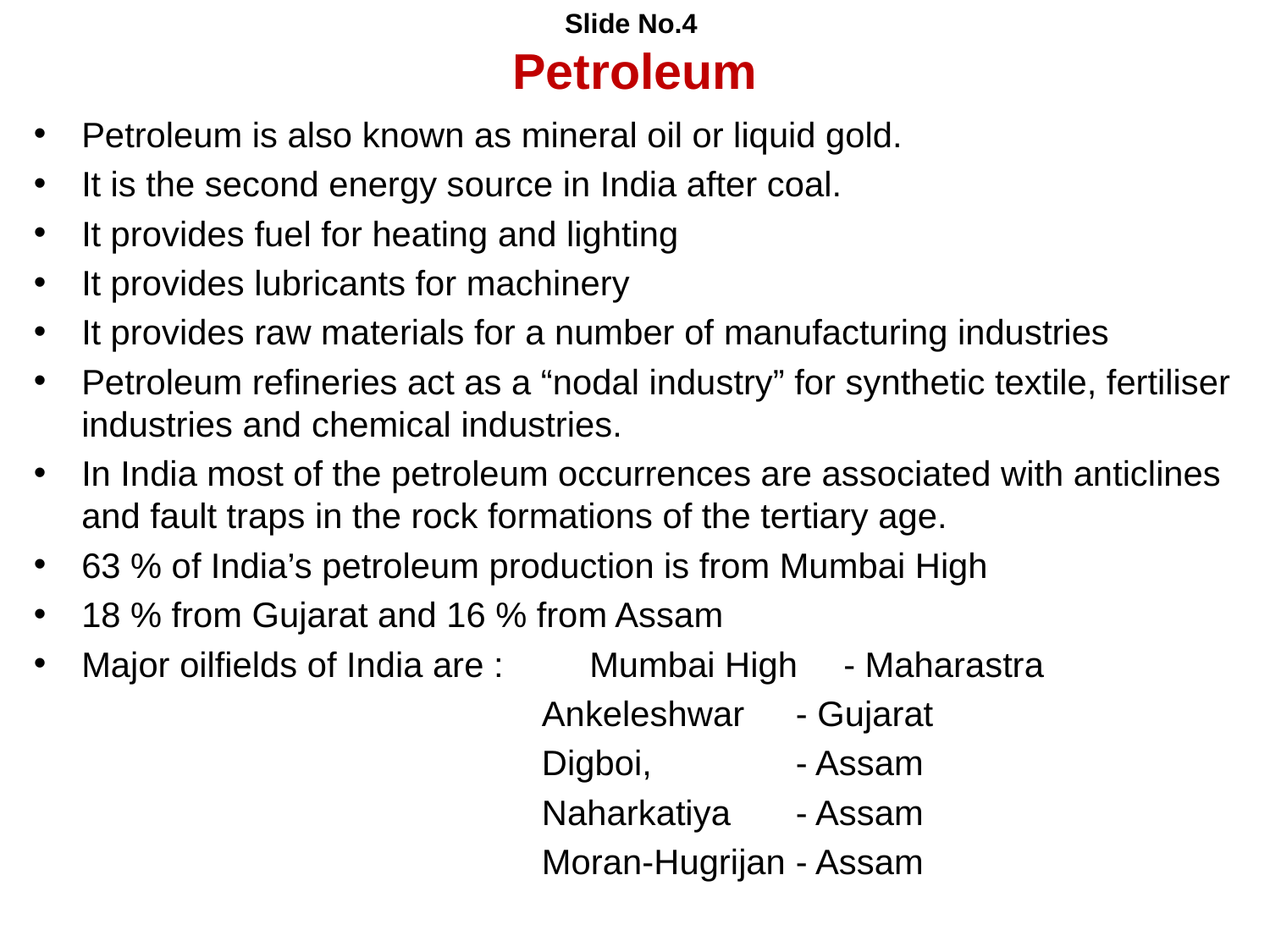

# Slide No.4 Petroleum
Petroleum is also known as mineral oil or liquid gold.
It is the second energy source in India after coal.
It provides fuel for heating and lighting
It provides lubricants for machinery
It provides raw materials for a number of manufacturing industries
Petroleum refineries act as a “nodal industry” for synthetic textile, fertiliser industries and chemical industries.
In India most of the petroleum occurrences are associated with anticlines and fault traps in the rock formations of the tertiary age.
63 % of India’s petroleum production is from Mumbai High
18 % from Gujarat and 16 % from Assam
Major oilfields of India are : 	Mumbai High	- Maharastra
				Ankeleshwar 	- Gujarat
				Digboi,            	- Assam
				Naharkatiya    	- Assam
				Moran-Hugrijan 	- Assam